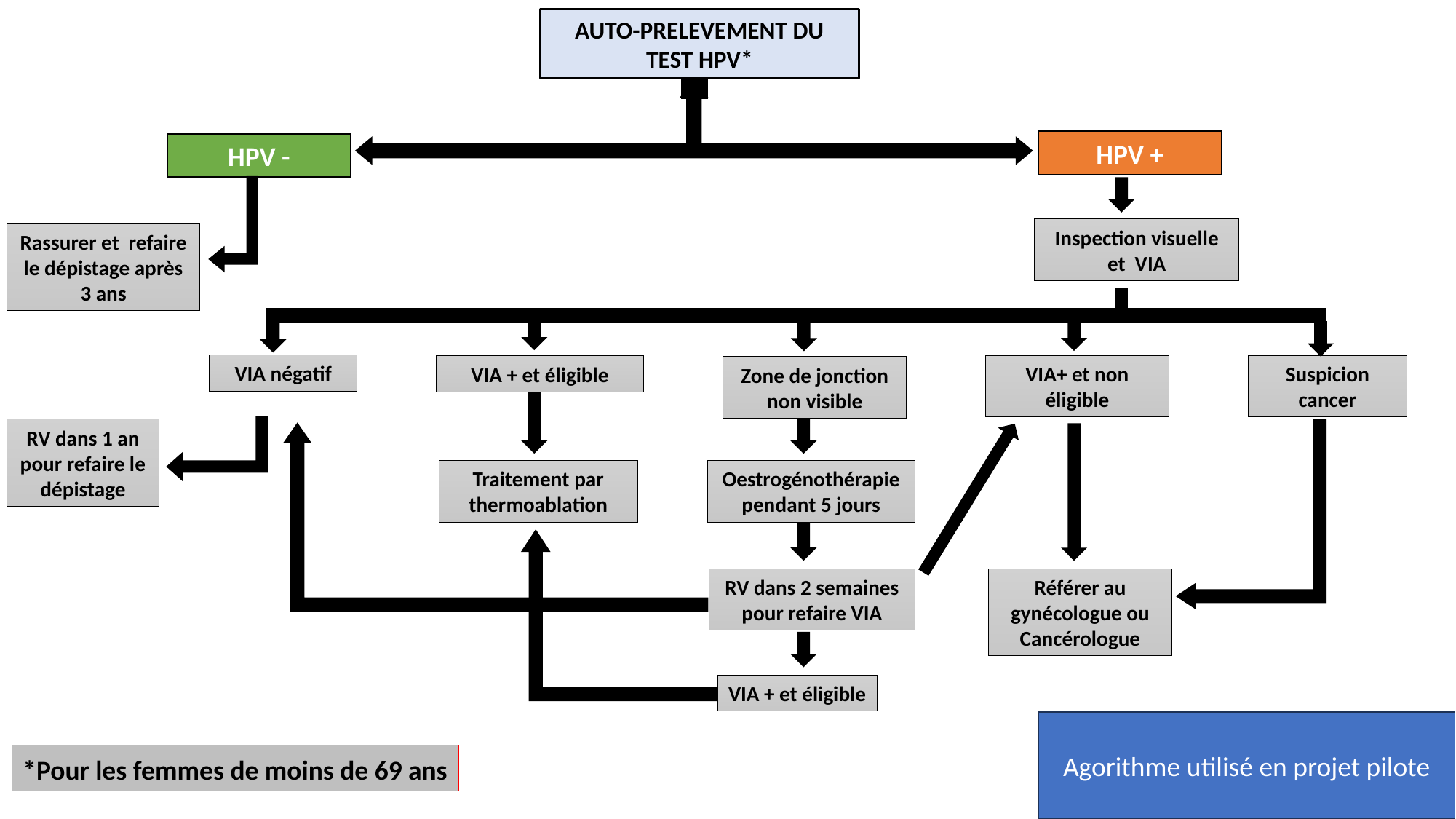

AUTO-PRELEVEMENT DU TEST HPV*

HPV +
HPV -

Inspection visuelle et  VIA
Rassurer et  refaire le dépistage après 3 ans

VIA négatif
VIA+ et non éligible
Suspicion cancer
VIA + et éligible
Zone de jonction non visible

RV dans 1 an pour refaire le dépistage

Traitement par thermoablation
Oestrogénothérapie pendant 5 jours

RV dans 2 semaines pour refaire VIA
Référer au gynécologue ou Cancérologue

VIA + et éligible
Agorithme utilisé en projet pilote
*Pour les femmes de moins de 69 ans